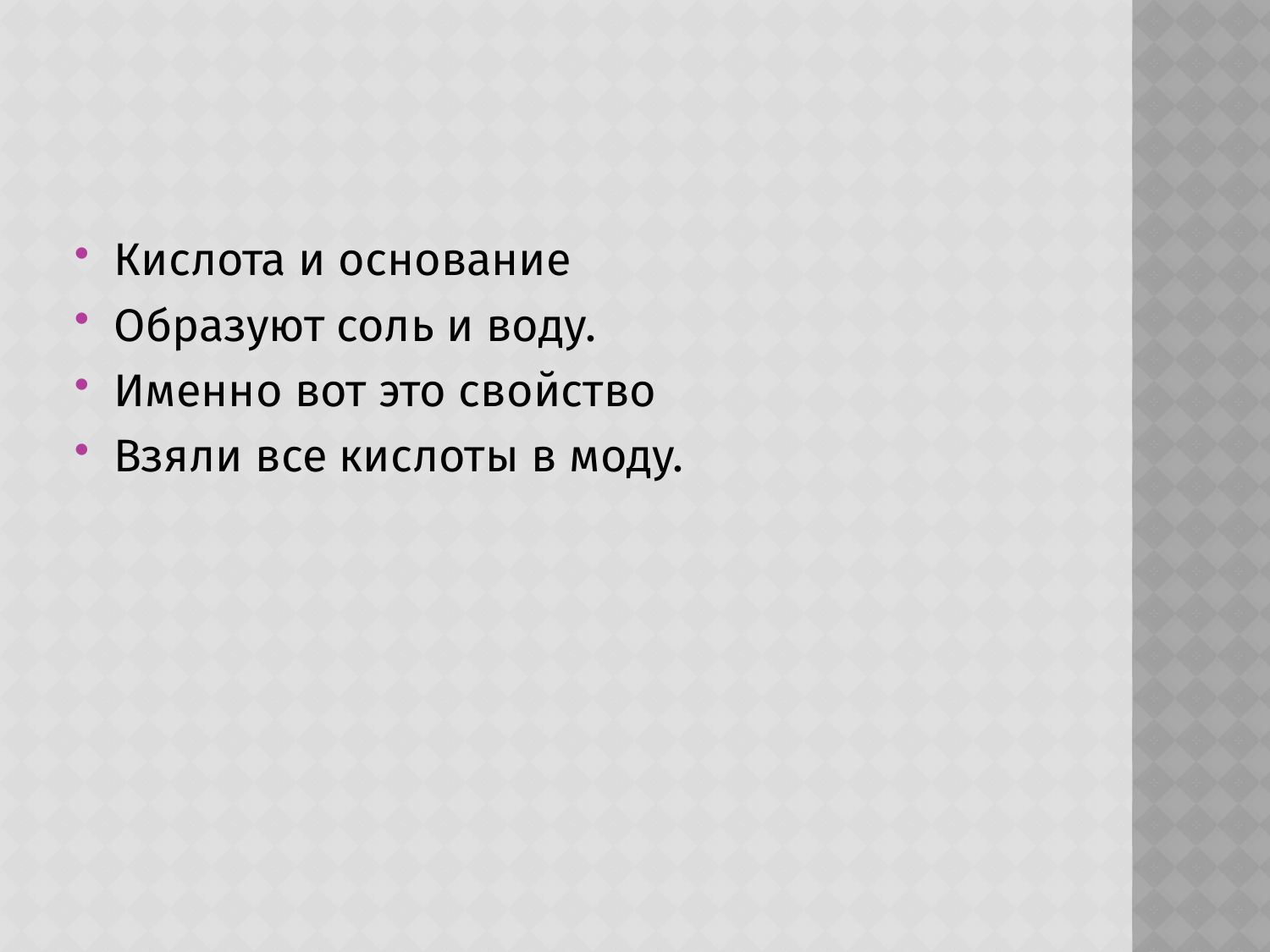

Кислота и основание
Образуют соль и воду.
Именно вот это свойство
Взяли все кислоты в моду.